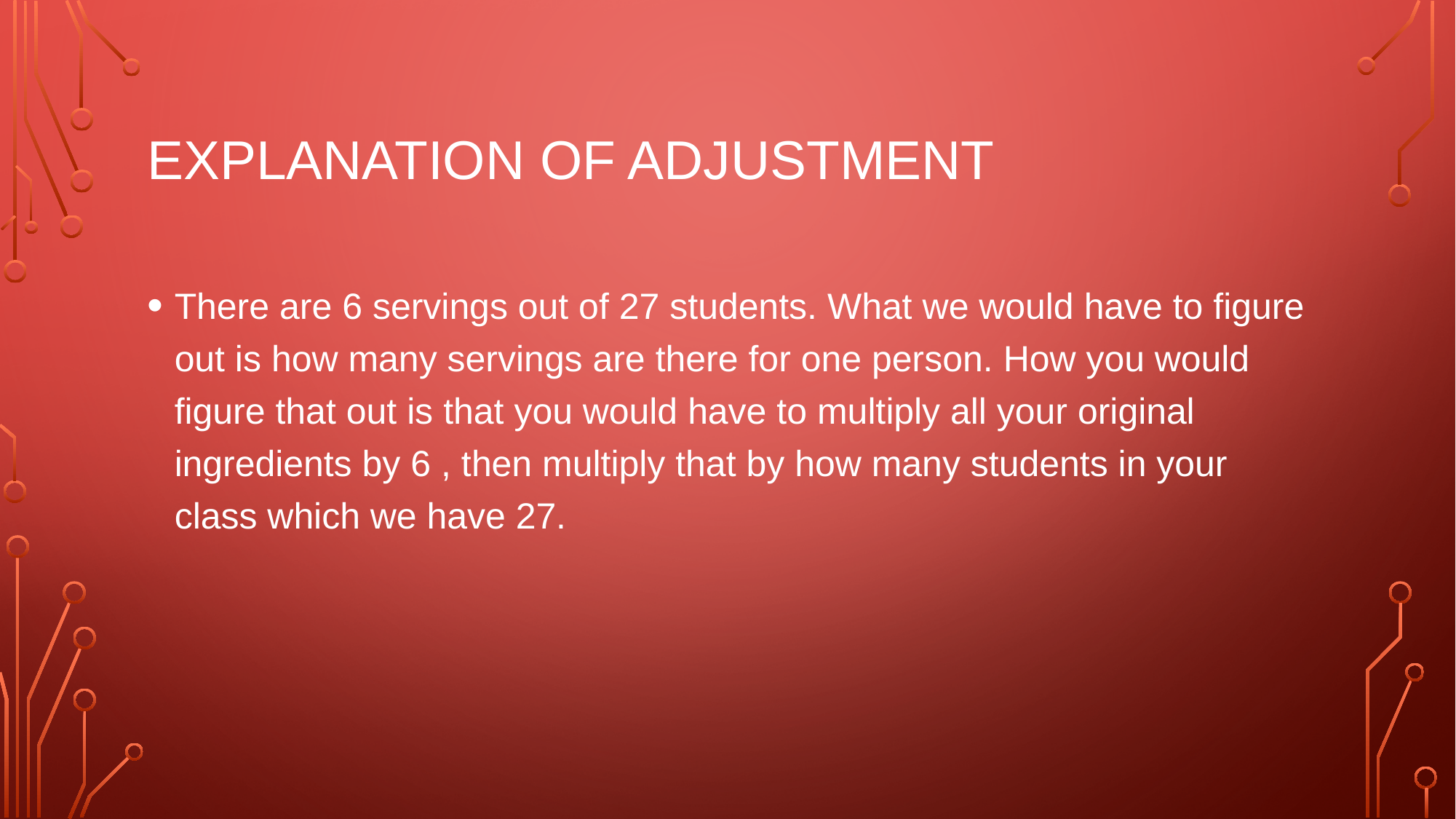

# Explanation of adjustment
There are 6 servings out of 27 students. What we would have to figure out is how many servings are there for one person. How you would figure that out is that you would have to multiply all your original ingredients by 6 , then multiply that by how many students in your class which we have 27.